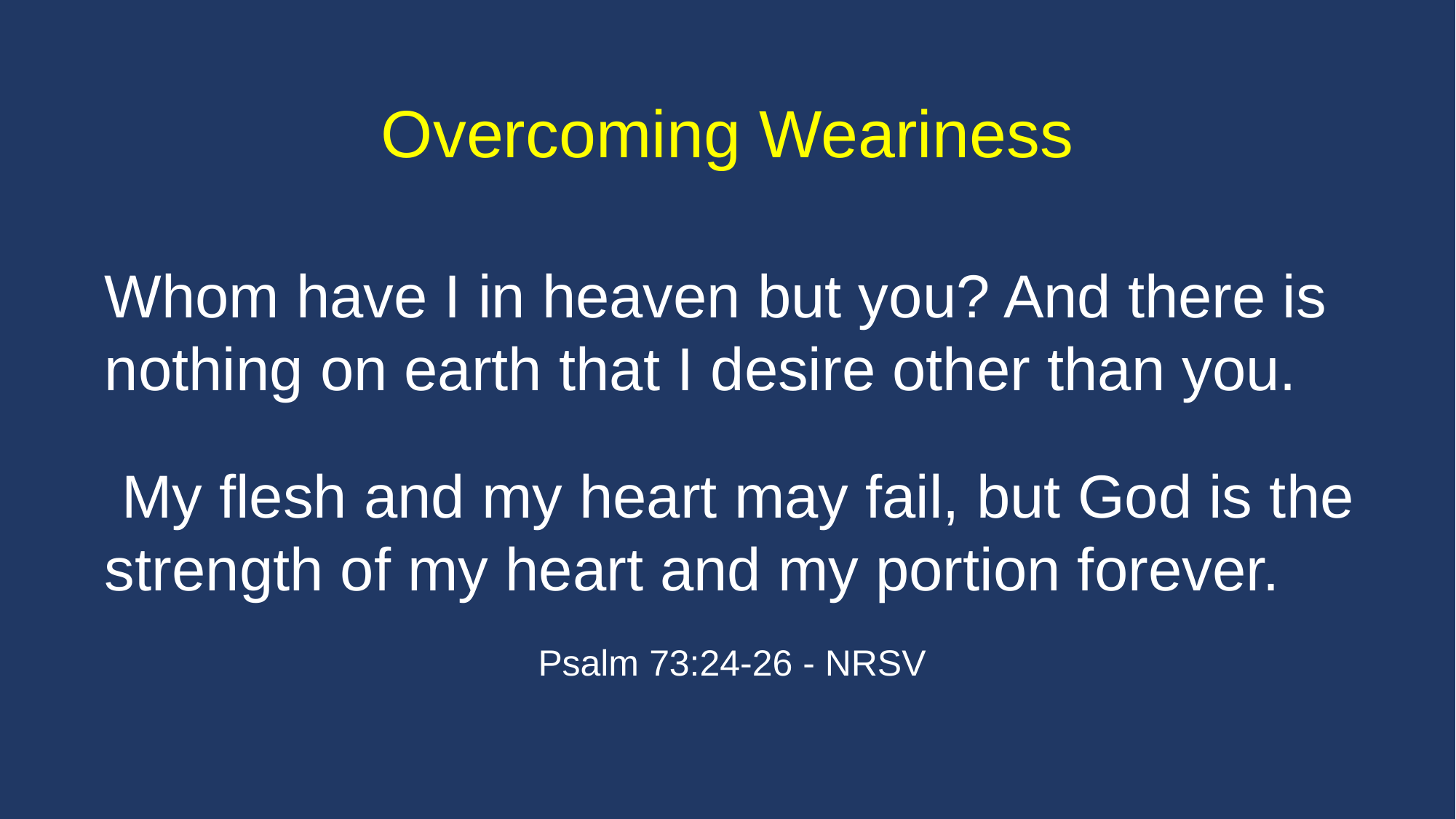

Overcoming Weariness
Whom have I in heaven but you? And there is nothing on earth that I desire other than you.
 My flesh and my heart may fail, but God is the strength of my heart and my portion forever.
Psalm 73:24-26 - NRSV